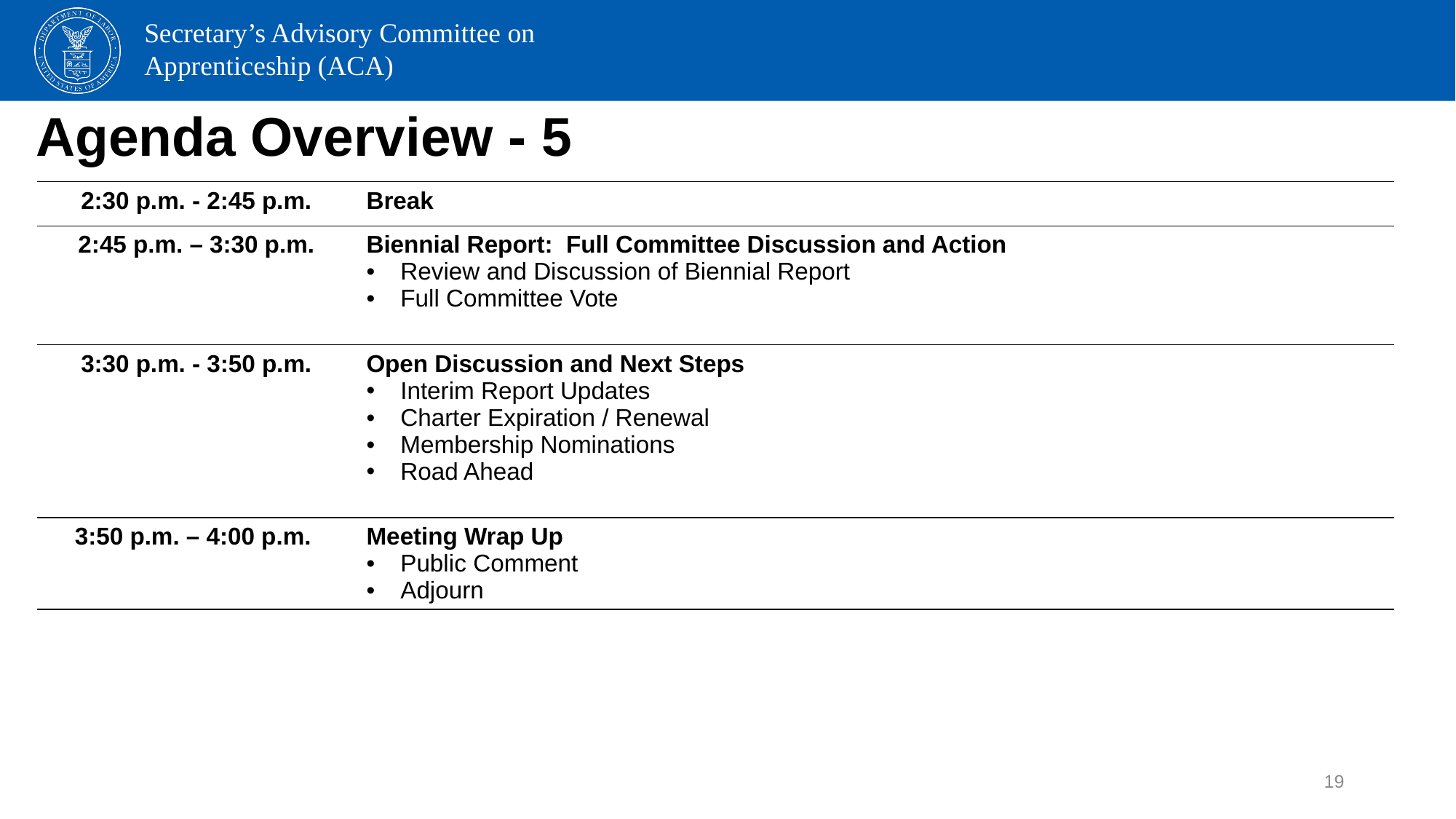

# Agenda Overview - 5
| 2:30 p.m. - 2:45 p.m. | Break |
| --- | --- |
| 2:45 p.m. – 3:30 p.m. | Biennial Report: Full Committee Discussion and Action Review and Discussion of Biennial Report Full Committee Vote |
| 3:30 p.m. - 3:50 p.m. | Open Discussion and Next Steps Interim Report Updates Charter Expiration / Renewal Membership Nominations Road Ahead |
| 3:50 p.m. – 4:00 p.m. | Meeting Wrap Up  Public Comment  Adjourn |
19